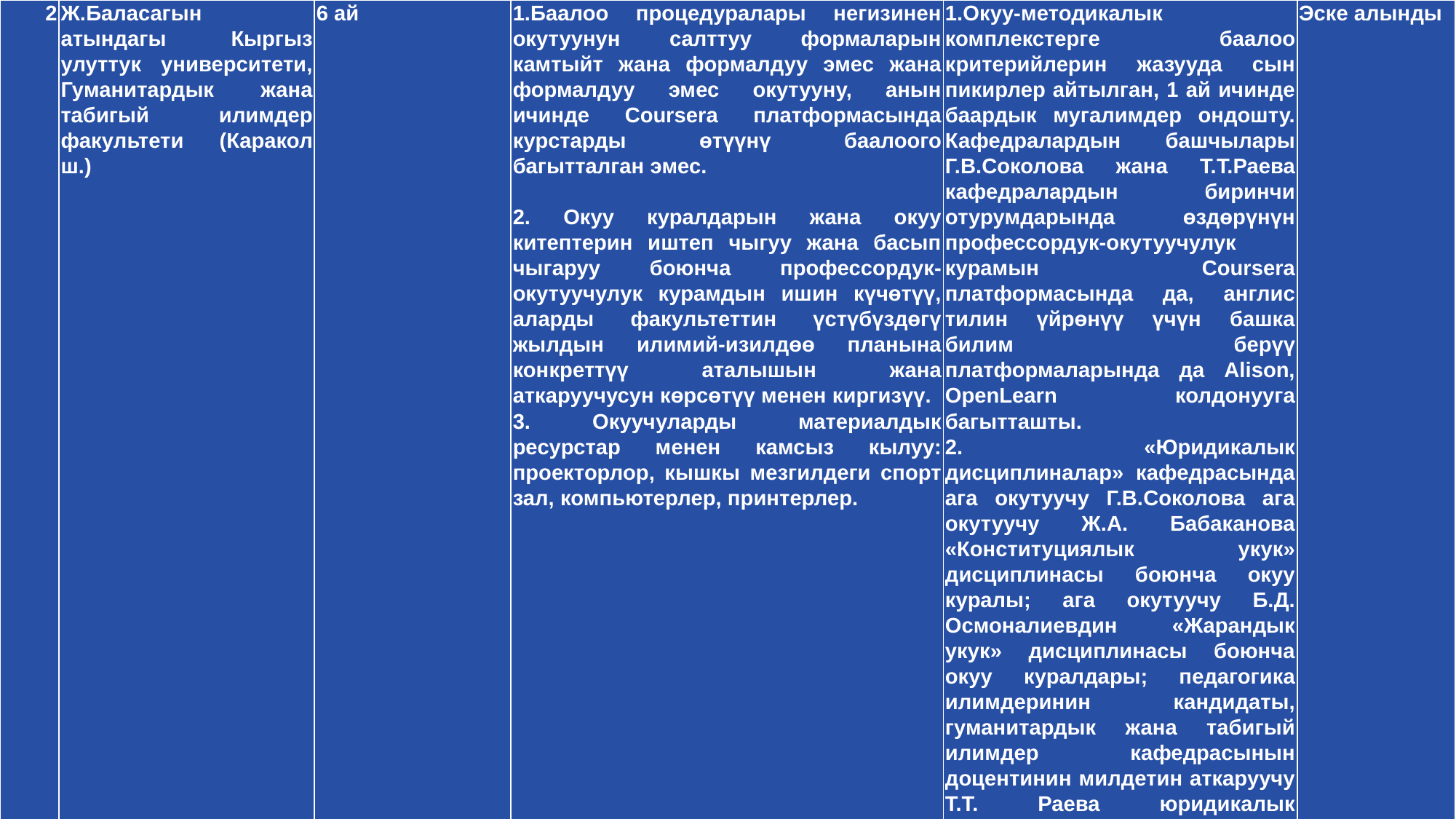

| 2 | Ж.Баласагын атындагы Кыргыз улуттук университети, Гуманитардык жана табигый илимдер факультети (Каракол ш.) | 6 ай | 1.Баалоо процедуралары негизинен окутуунун салттуу формаларын камтыйт жана формалдуу эмес жана формалдуу эмес окутууну, анын ичинде Coursera платформасында курстарды өтүүнү баалоого багытталган эмес.   2. Окуу куралдарын жана окуу китептерин иштеп чыгуу жана басып чыгаруу боюнча профессордук-окутуучулук курамдын ишин күчөтүү, аларды факультеттин үстүбүздөгү жылдын илимий-изилдөө планына конкреттүү аталышын жана аткаруучусун көрсөтүү менен киргизүү. 3. Окуучуларды материалдык ресурстар менен камсыз кылуу: проекторлор, кышкы мезгилдеги спорт зал, компьютерлер, принтерлер. | 1.Окуу-методикалык комплекстерге баалоо критерийлерин жазууда сын пикирлер айтылган, 1 ай ичинде баардык мугалимдер ондошту. Кафедралардын башчылары Г.В.Соколова жана Т.Т.Раева кафедралардын биринчи отурумдарында өздөрүнүн профессордук-окутуучулук курамын Coursera платформасында да, англис тилин үйрөнүү үчүн башка билим берүү платформаларында да Alison, OpenLearn колдонууга багытташты. 2. «Юридикалык дисциплиналар» кафедрасында ага окутуучу Г.В.Соколова ага окутуучу Ж.А. Бабаканова «Конституциялык укук» дисциплинасы боюнча окуу куралы; ага окутуучу Б.Д. Осмоналиевдин «Жарандык укук» дисциплинасы боюнча окуу куралдары; педагогика илимдеринин кандидаты, гуманитардык жана табигый илимдер кафедрасынын доцентинин милдетин аткаруучу Т.Т. Раева юридикалык адистиктердин орус тилдүү топторунда кыргыз тилин окутуунун методикасы боюнча окуу куралын иштеп чыгууну пландаштырууда. 3. Факультеттин деканы 2024-2025-окуу жылына проектор, компьютер жана принтерлерди сатып алууга арыз берди. Учурда сатылып алынган: 1 проектор, 3 компьютер жана 1 түстүү принтер. К. Тыныстанов атындагы Ысык-Көл мамлекеттик университети менен кышкы мезгилде спорт зал менен камсыз кылуу жана ар кандай спорттук мелдештерди өткөрүү боюнча келишим түзүлдү. | Эске алынды |
| --- | --- | --- | --- | --- | --- |
#